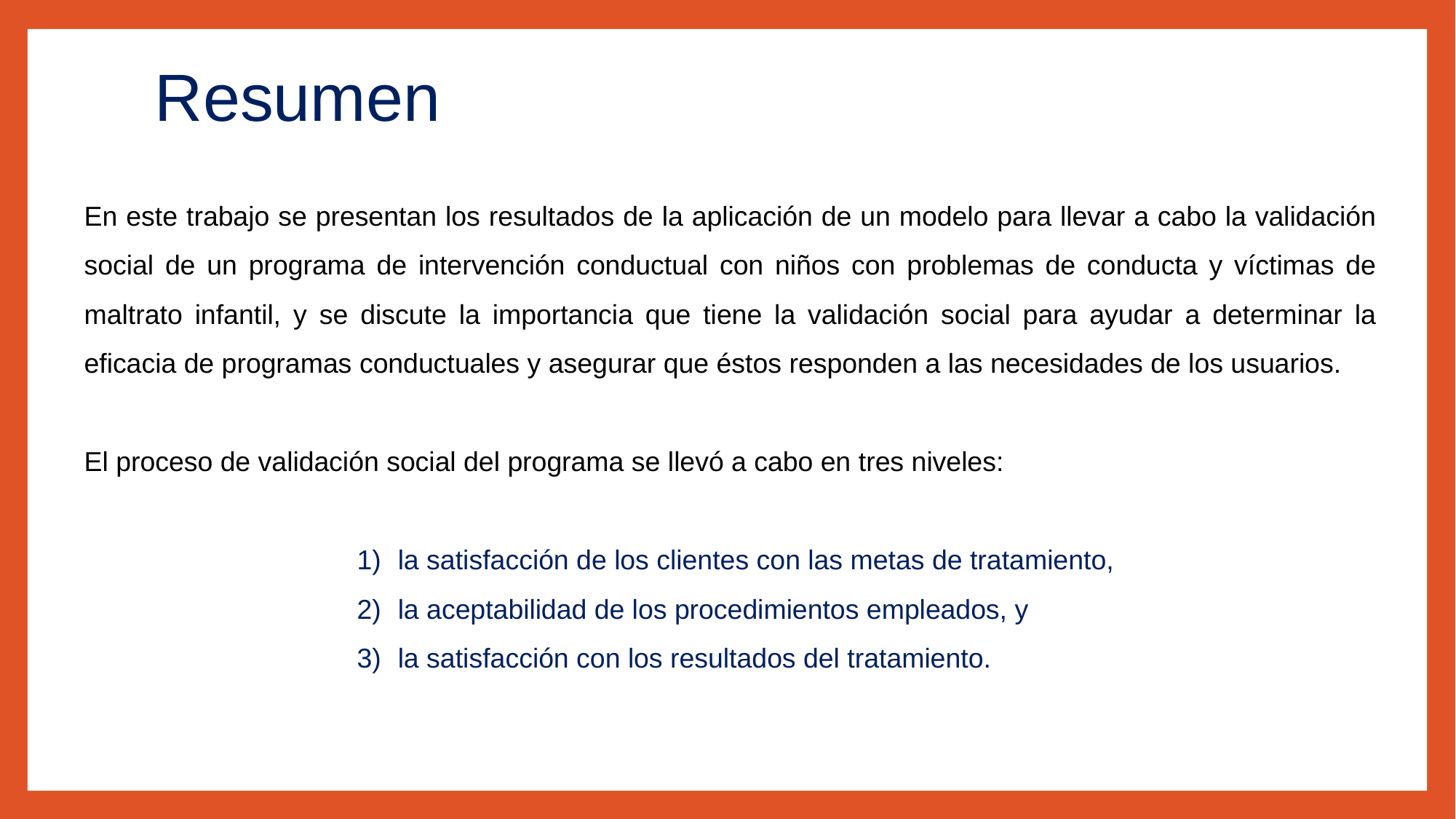

# Resumen
En este trabajo se presentan los resultados de la aplicación de un modelo para llevar a cabo la validación social de un programa de intervención conductual con niños con problemas de conducta y víctimas de maltrato infantil, y se discute la importancia que tiene la validación social para ayudar a determinar la eficacia de programas conductuales y asegurar que éstos responden a las necesidades de los usuarios.

El proceso de validación social del programa se llevó a cabo en tres niveles:

la satisfacción de los clientes con las metas de tratamiento,
la aceptabilidad de los procedimientos empleados, y
la satisfacción con los resultados del tratamiento.